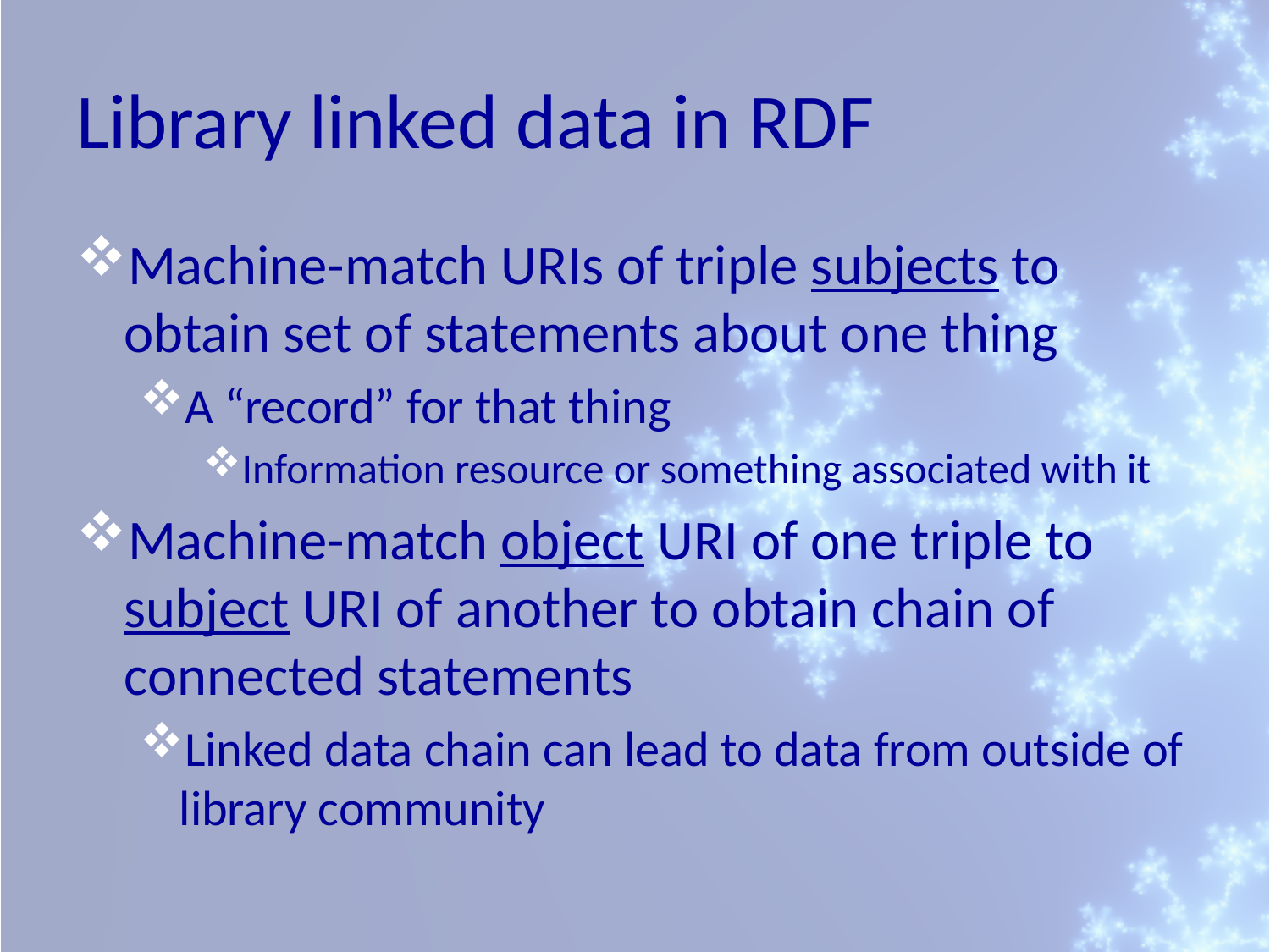

# Library linked data in RDF
Machine-match URIs of triple subjects to obtain set of statements about one thing
A “record” for that thing
Information resource or something associated with it
Machine-match object URI of one triple to subject URI of another to obtain chain of connected statements
Linked data chain can lead to data from outside of library community